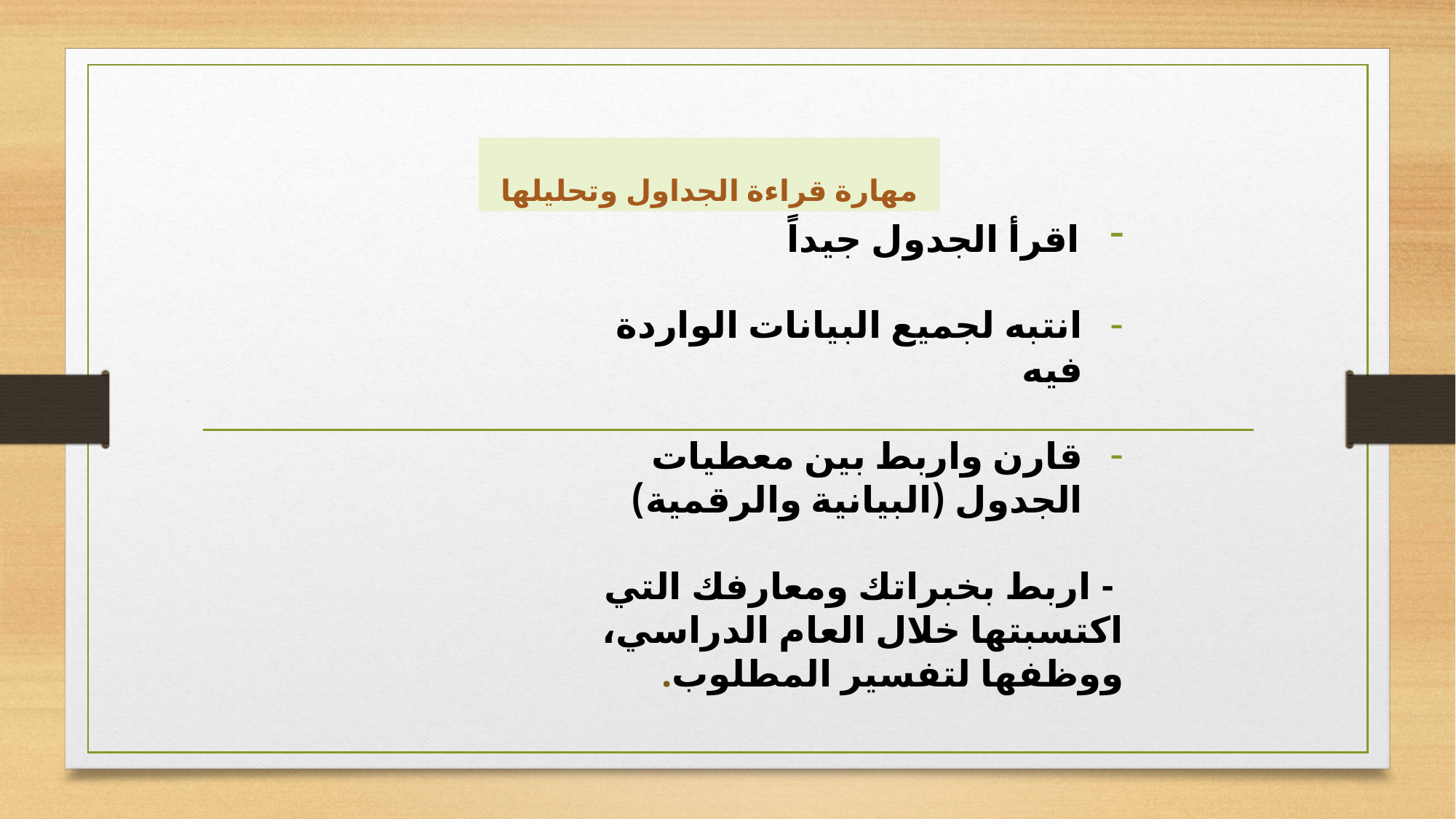

# مهارة قراءة الجداول وتحليلها
اقرأ الجدول جيداً

انتبه لجميع البيانات الواردة فيه

قارن واربط بين معطيات الجدول (البيانية والرقمية)

 - اربط بخبراتك ومعارفك التي اكتسبتها خلال العام الدراسي، ووظفها لتفسير المطلوب.